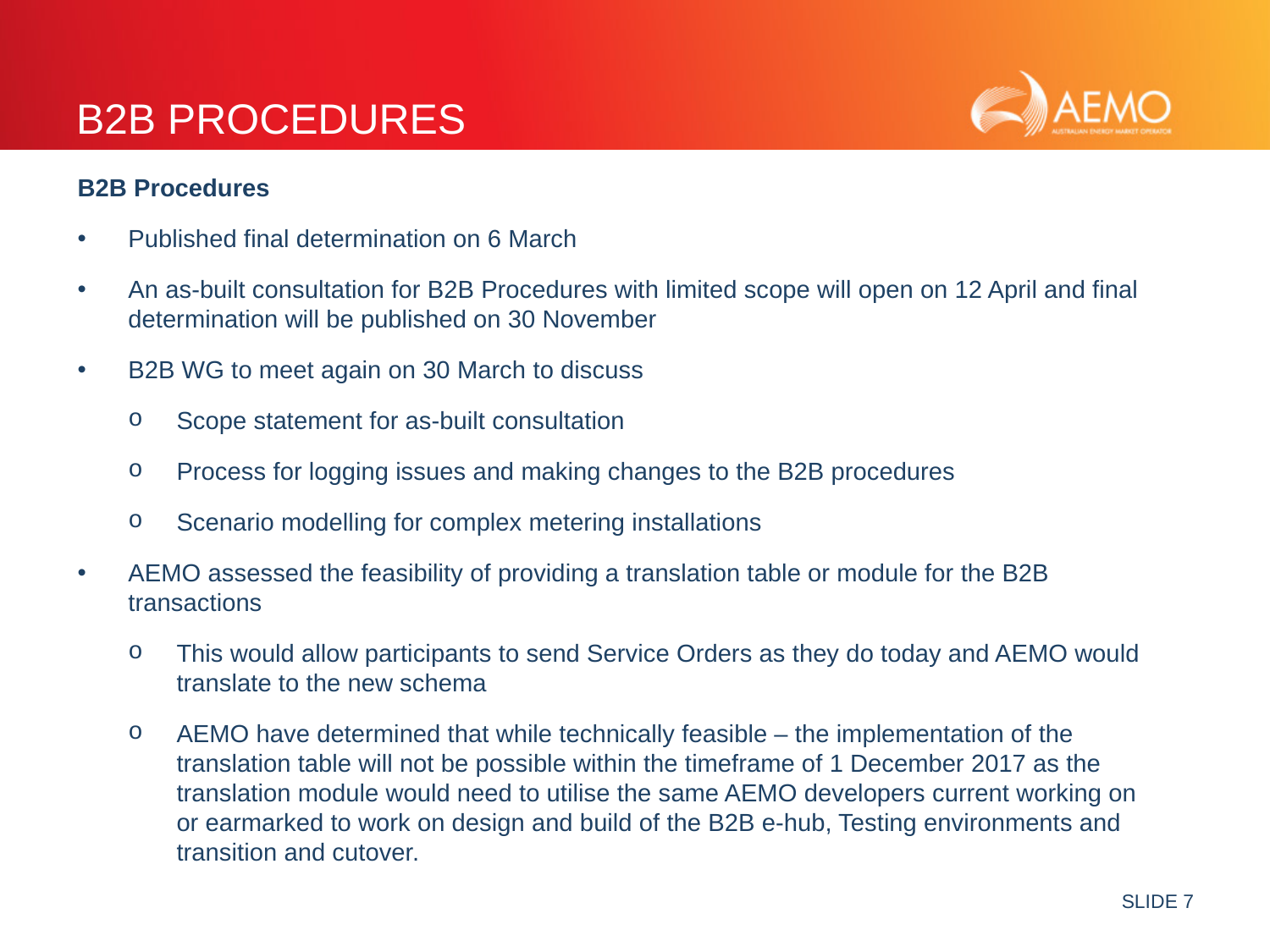

# B2B Procedures
B2B Procedures
Published final determination on 6 March
An as-built consultation for B2B Procedures with limited scope will open on 12 April and final determination will be published on 30 November
B2B WG to meet again on 30 March to discuss
Scope statement for as-built consultation
Process for logging issues and making changes to the B2B procedures
Scenario modelling for complex metering installations
AEMO assessed the feasibility of providing a translation table or module for the B2B transactions
This would allow participants to send Service Orders as they do today and AEMO would translate to the new schema
AEMO have determined that while technically feasible – the implementation of the translation table will not be possible within the timeframe of 1 December 2017 as the translation module would need to utilise the same AEMO developers current working on or earmarked to work on design and build of the B2B e-hub, Testing environments and transition and cutover.